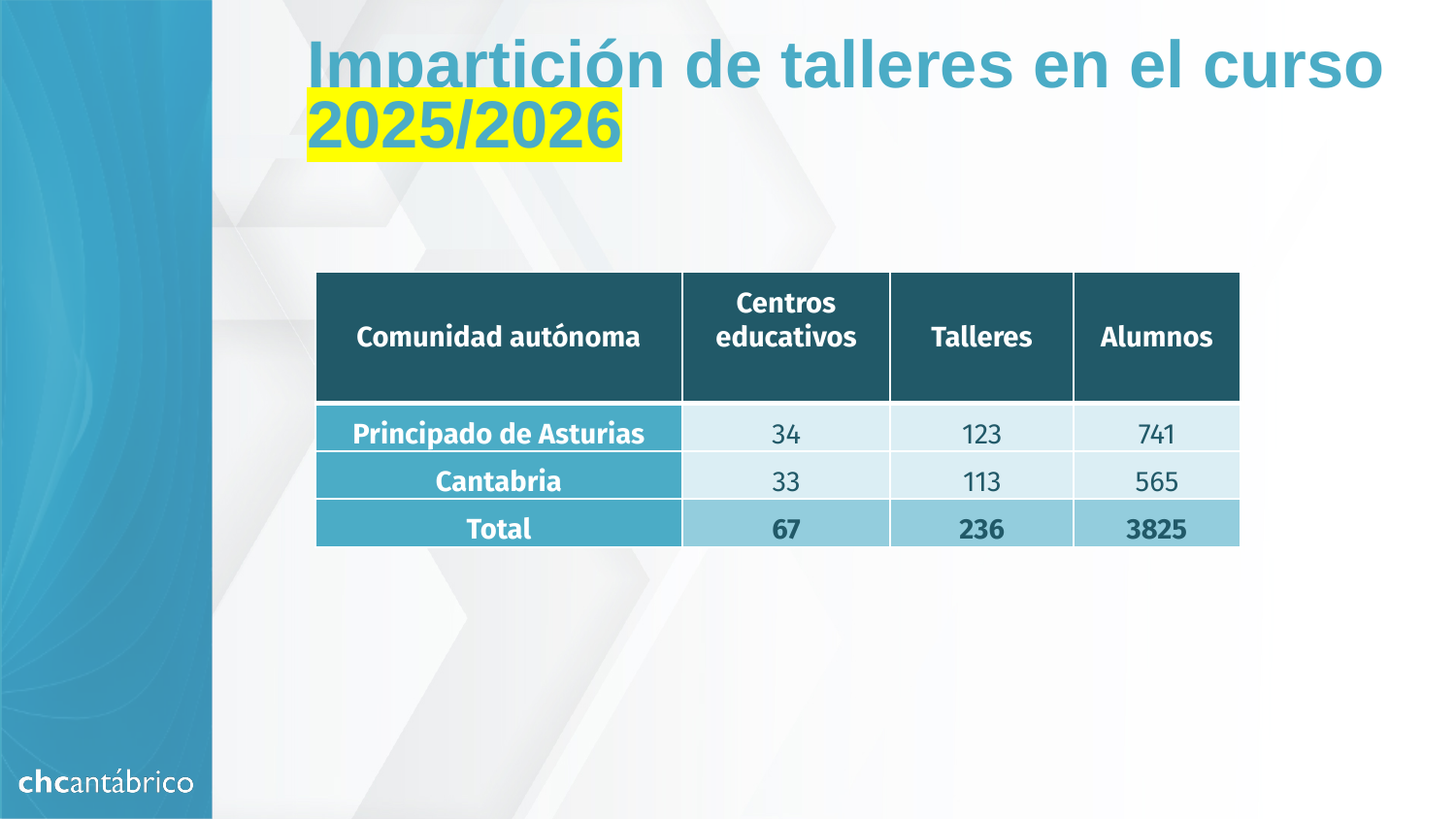

# Impartición de talleres en el curso 2025/2026

| Comunidad autónoma | Centros educativos | Talleres | Alumnos |
| --- | --- | --- | --- |
| Principado de Asturias | 34 | 123 | 741 |
| Cantabria | 33 | 113 | 565 |
| Total | 67 | 236 | 3825 |